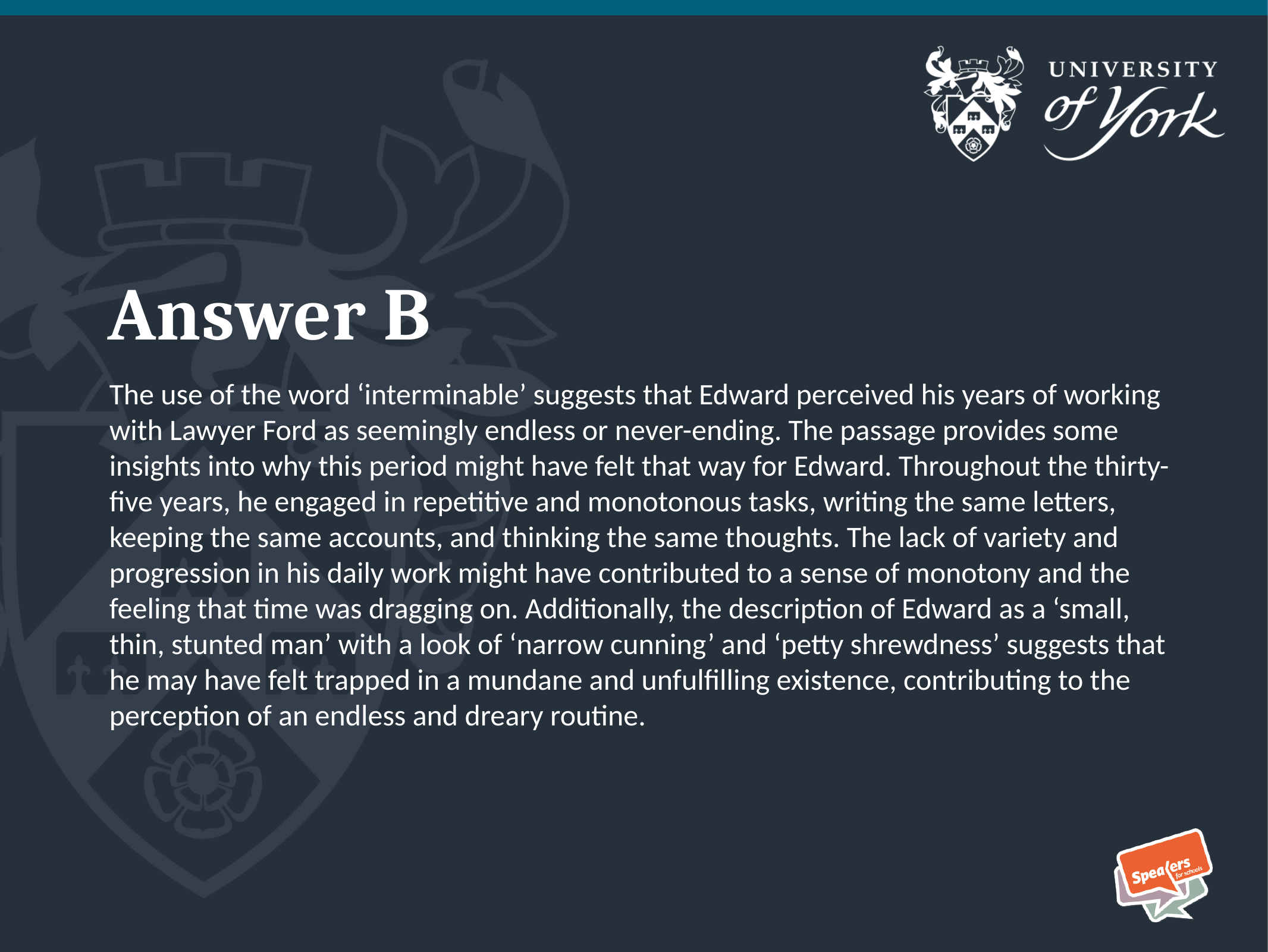

# Answer B
The use of the word ‘interminable’ suggests that Edward perceived his years of working with Lawyer Ford as seemingly endless or never-ending. The passage provides some insights into why this period might have felt that way for Edward. Throughout the thirty-five years, he engaged in repetitive and monotonous tasks, writing the same letters, keeping the same accounts, and thinking the same thoughts. The lack of variety and progression in his daily work might have contributed to a sense of monotony and the feeling that time was dragging on. Additionally, the description of Edward as a ‘small, thin, stunted man’ with a look of ‘narrow cunning’ and ‘petty shrewdness’ suggests that he may have felt trapped in a mundane and unfulfilling existence, contributing to the perception of an endless and dreary routine.